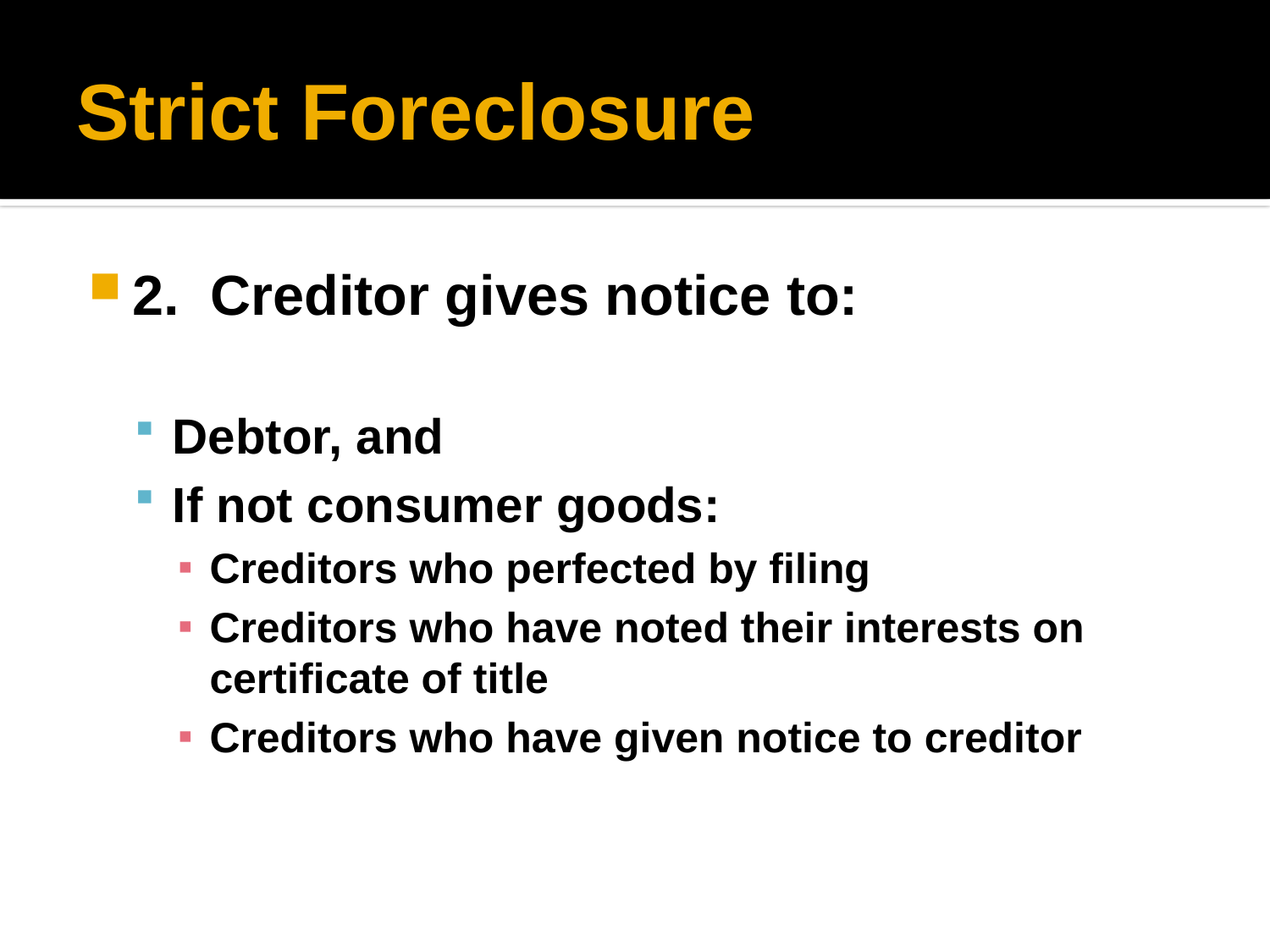

# Strict Foreclosure
2.  Creditor gives notice to:

Debtor, and
If not consumer goods:
Creditors who perfected by filing
Creditors who have noted their interests on certificate of title
Creditors who have given notice to creditor